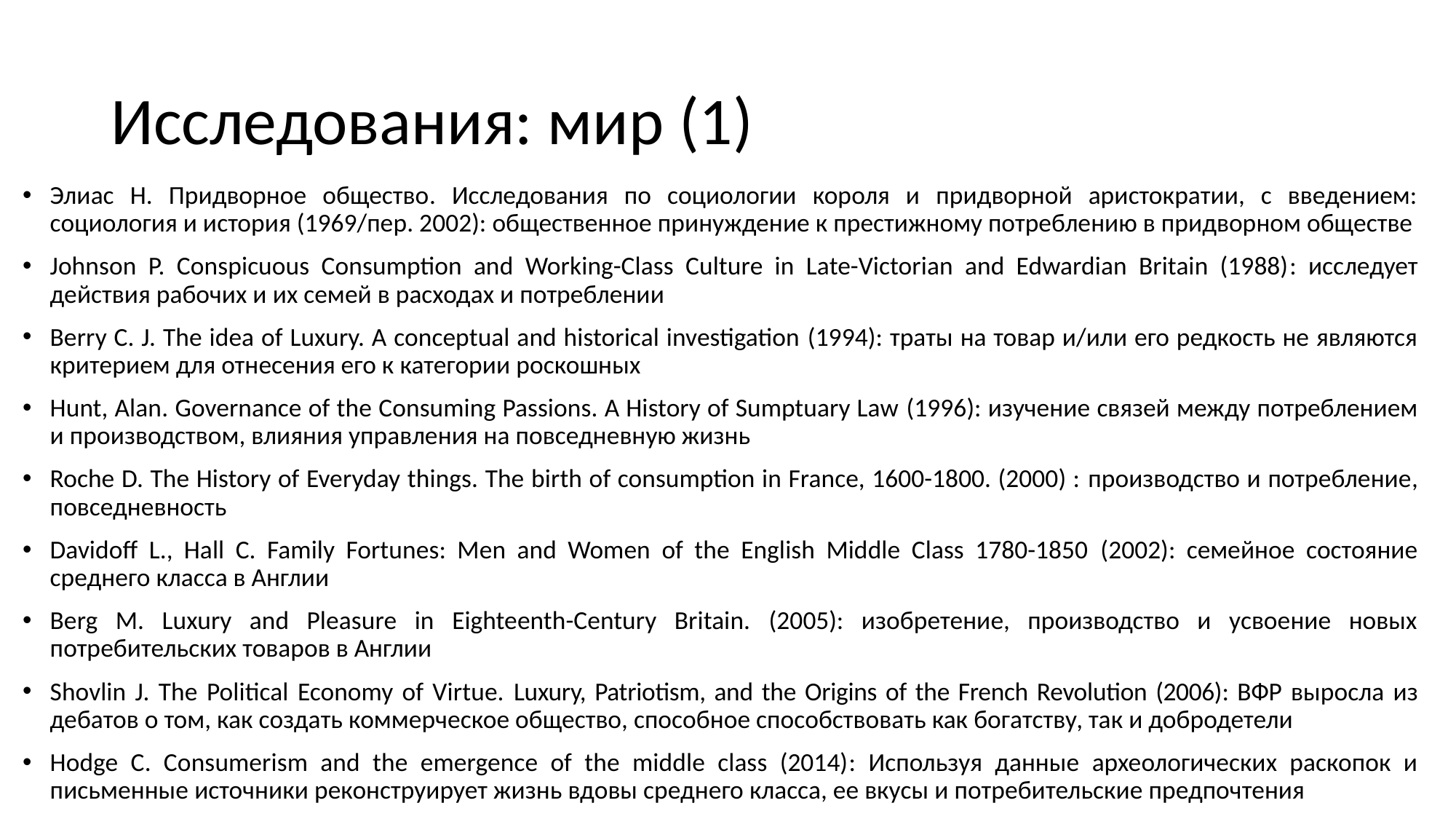

# Исследования: мир (1)
Элиас Н. Придворное общество. Исследования по социологии короля и придворной аристократии, с введением: социология и история (1969/пер. 2002): общественное принуждение к престижному потреблению в придворном обществе
Johnson P. Conspicuous Consumption and Working-Class Culture in Late-Victorian and Edwardian Britain (1988): исследует действия рабочих и их семей в расходах и потреблении
Berry C. J. The idea of Luxury. A conceptual and historical investigation (1994): траты на товар и/или его редкость не являются критерием для отнесения его к категории роскошных
Hunt, Alan. Governance of the Consuming Passions. A History of Sumptuary Law (1996): изучение связей между потреблением и производством, влияния управления на повседневную жизнь
Roche D. The History of Everyday things. The birth of consumption in France, 1600-1800. (2000) : производство и потребление, повседневность
Davidoff L., Hall C. Family Fortunes: Men and Women of the English Middle Class 1780-1850 (2002): семейное состояние среднего класса в Англии
Berg M. Luxury and Pleasure in Eighteenth-Century Britain. (2005): изобретение, производство и усвоение новых потребительских товаров в Англии
Shovlin J. The Political Economy of Virtue. Luxury, Patriotism, and the Origins of the French Revolution (2006): ВФР выросла из дебатов о том, как создать коммерческое общество, способное способствовать как богатству, так и добродетели
Hodge C. Consumerism and the emergence of the middle class (2014): Используя данные археологических раскопок и письменные источники реконструирует жизнь вдовы среднего класса, ее вкусы и потребительские предпочтения